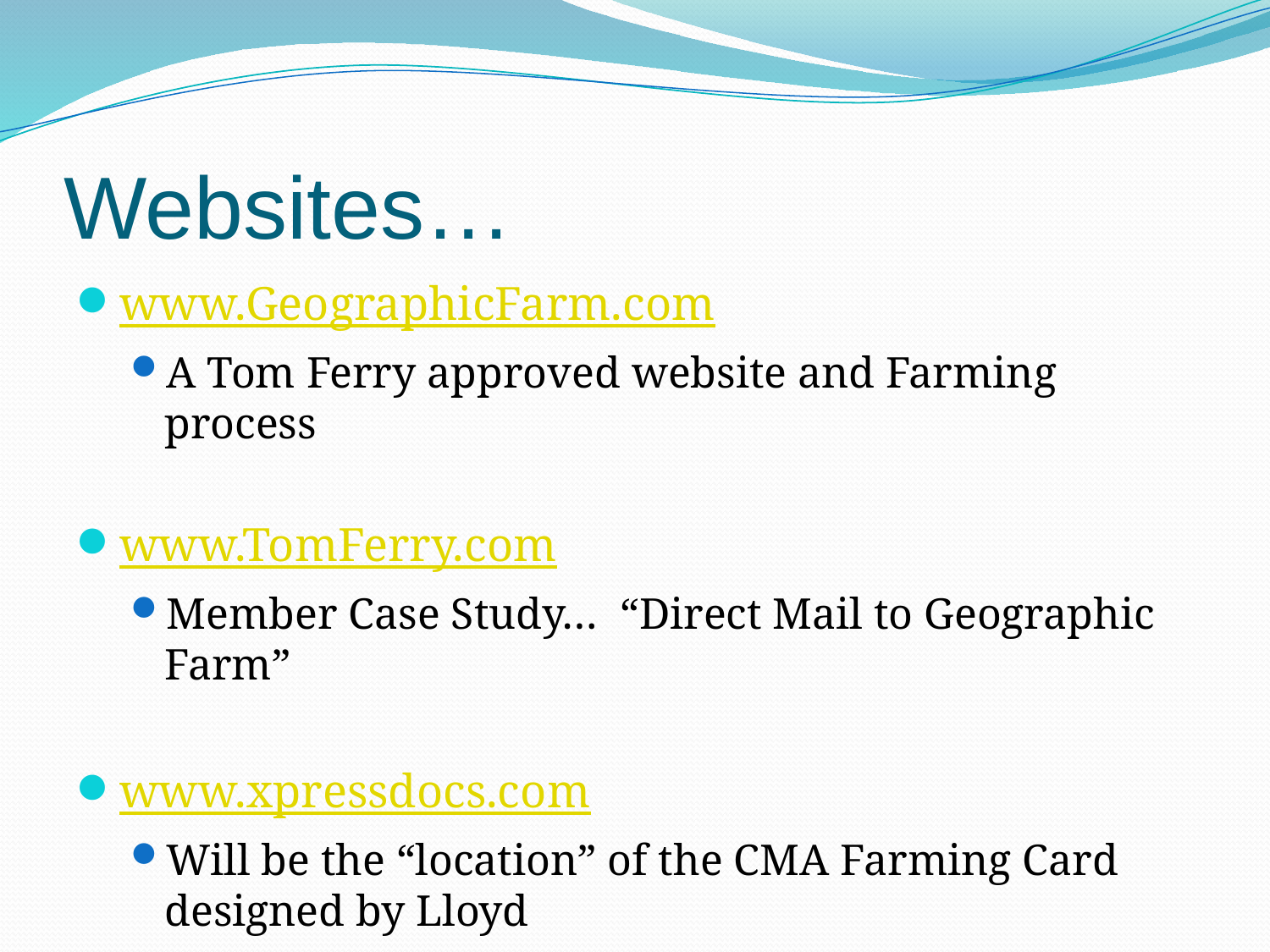

# Websites…
www.GeographicFarm.com
A Tom Ferry approved website and Farming process

www.TomFerry.com
Member Case Study…  “Direct Mail to Geographic Farm”

www.xpressdocs.com
Will be the “location” of the CMA Farming Card designed by Lloyd